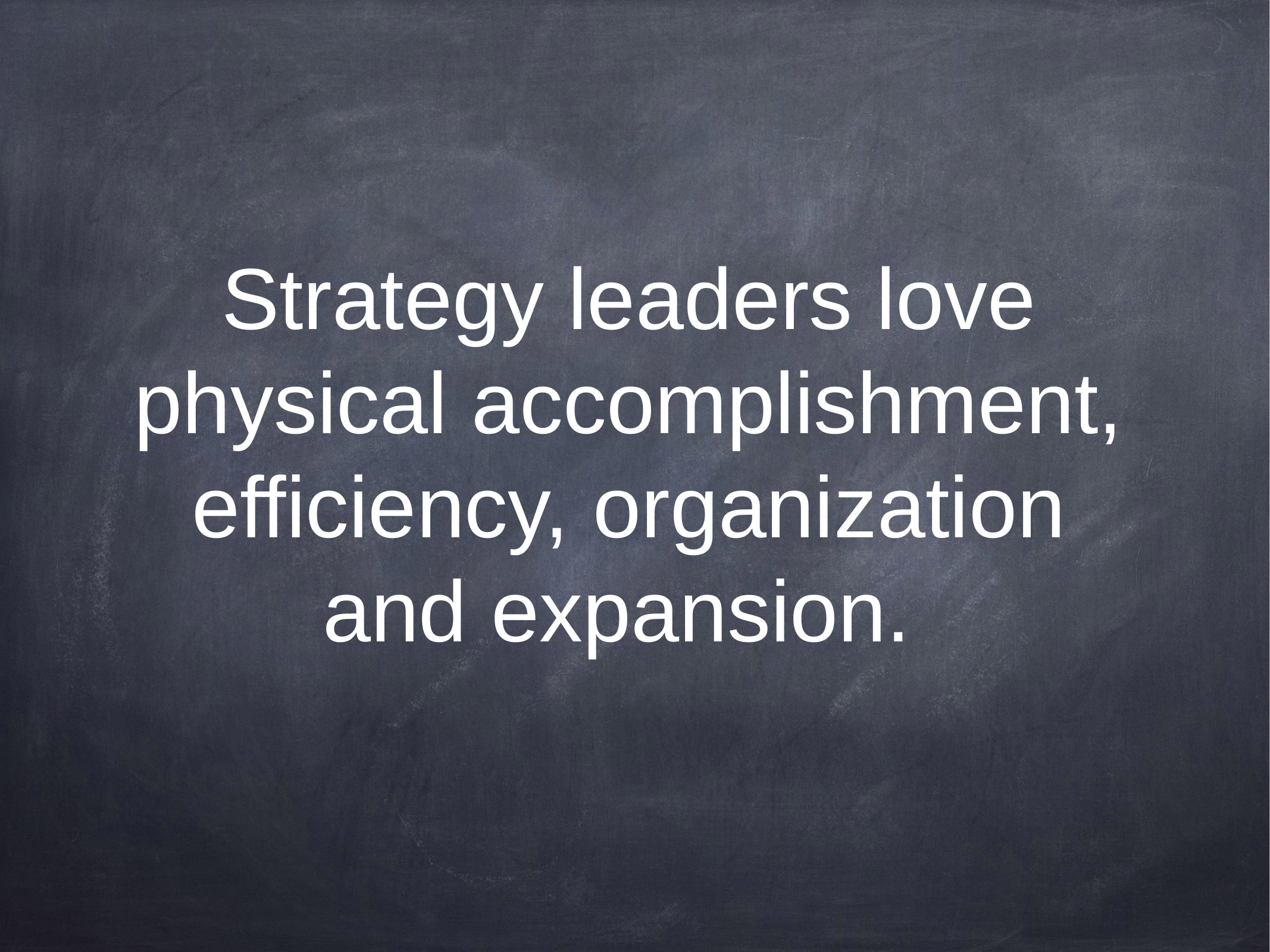

# Strategy leaders love physical accomplishment, efficiency, organization and expansion.